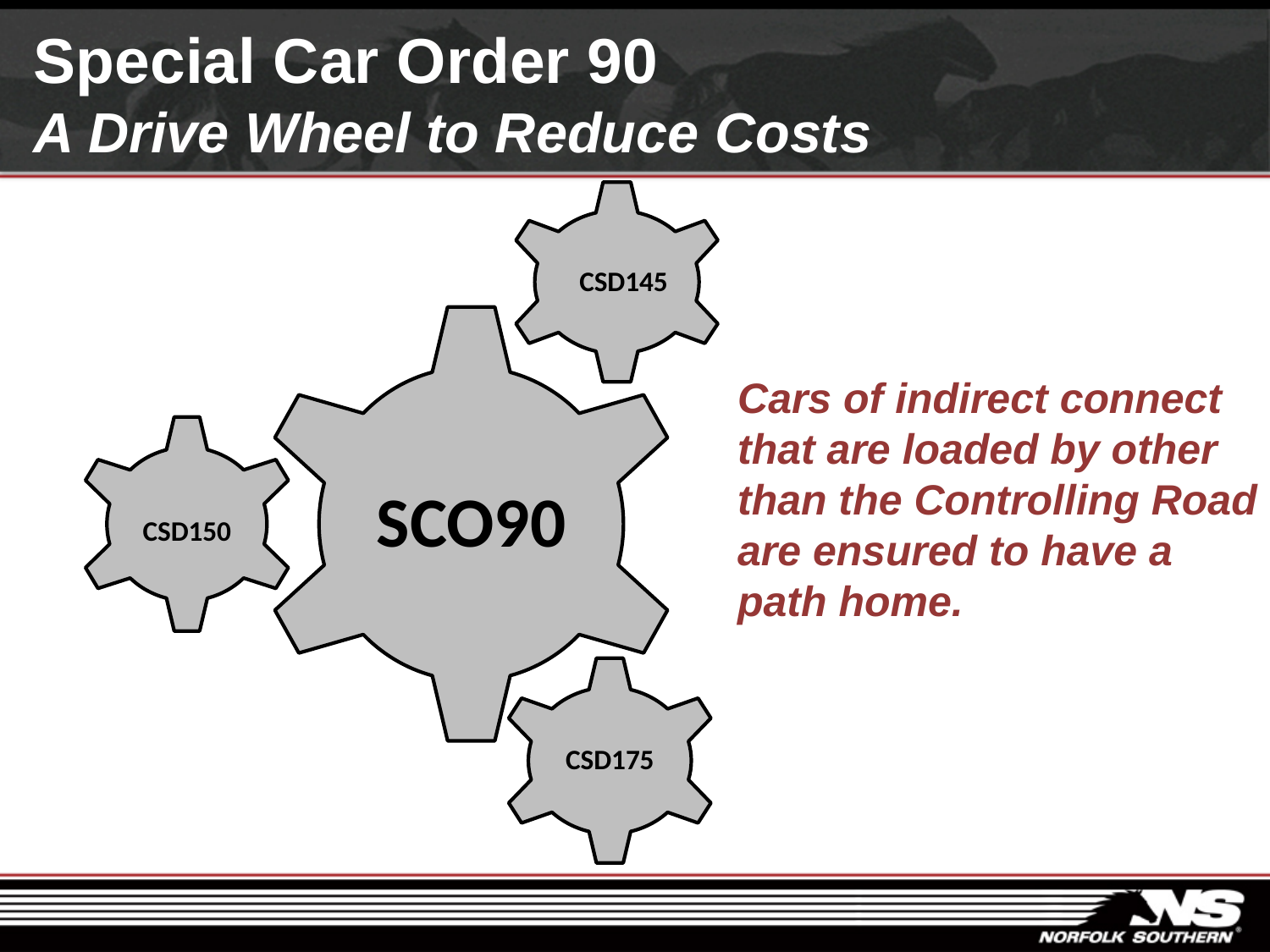

# Special Car Order 90 A Drive Wheel to Reduce Costs

CSD145

SCO90
Cars of indirect connect
that are loaded by other
than the Controlling Road
are ensured to have a
path home.

CSD150

CSD175